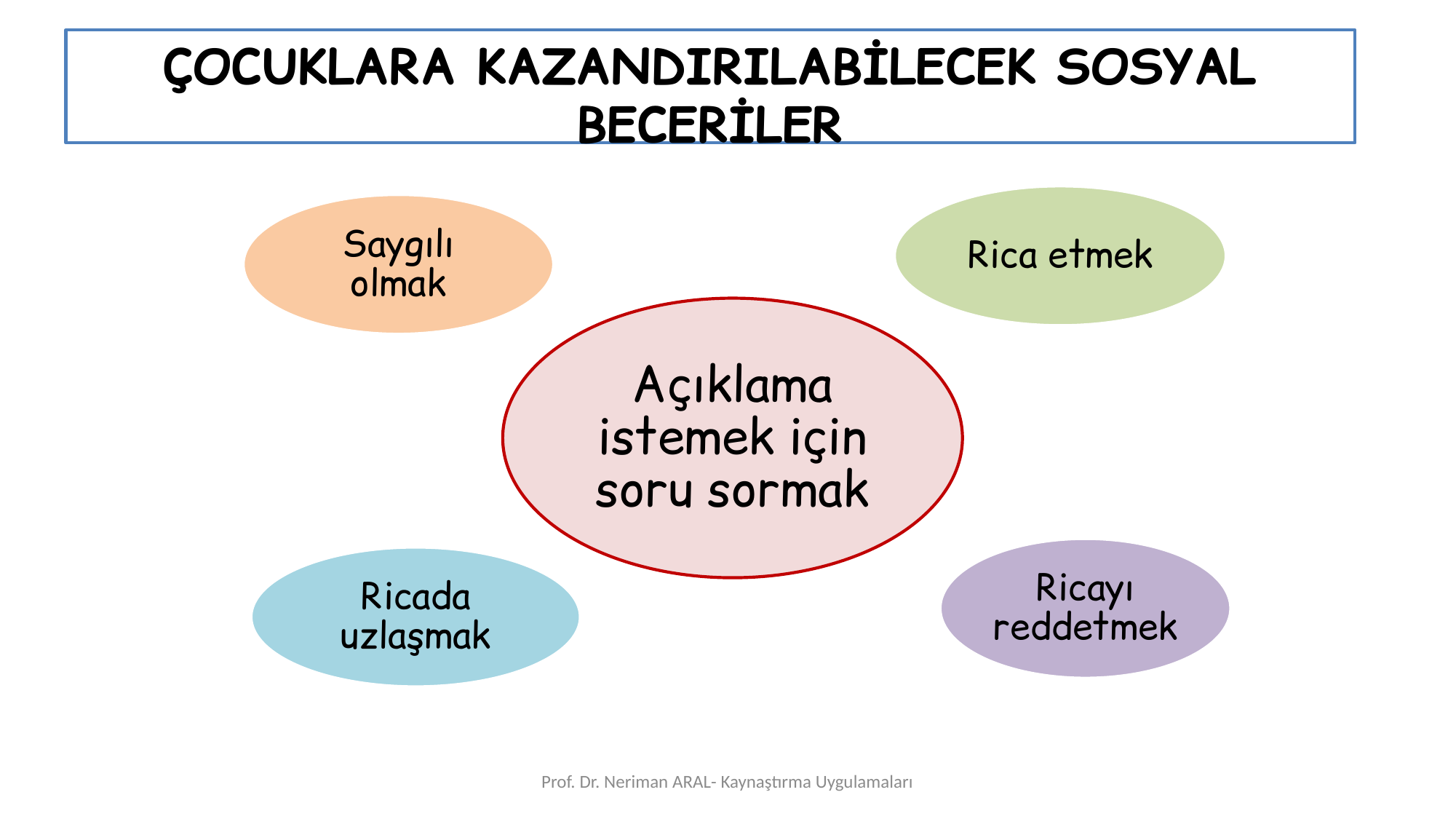

ÇOCUKLARA KAZANDIRILABİLECEK SOSYAL BECERİLER
Açıklama istemek için soru sormak
Rica etmek
Ricayı reddetmek
Ricada uzlaşmak
Saygılı olmak
Prof. Dr. Neriman ARAL- Kaynaştırma Uygulamaları